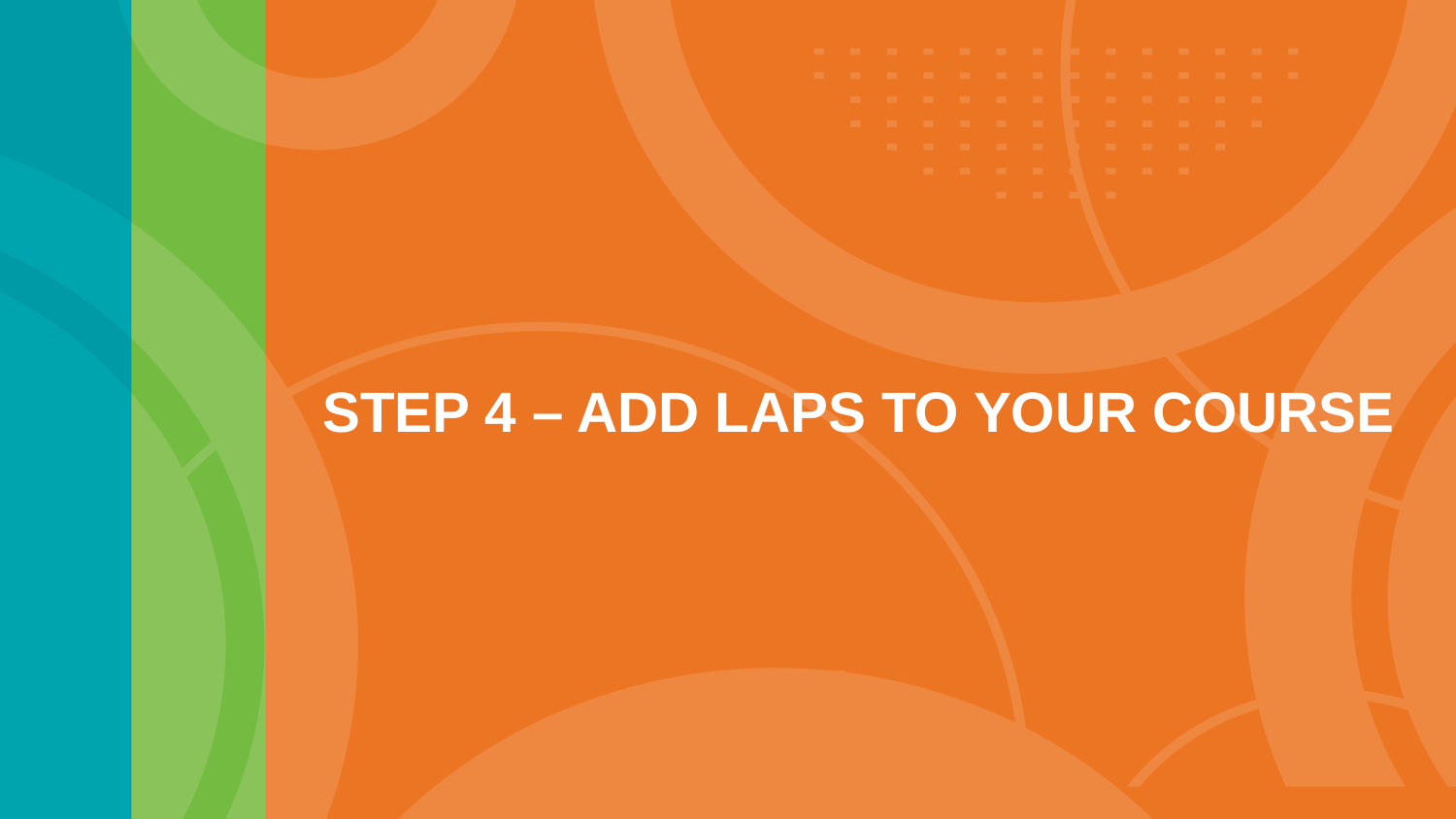

STEP 4 – ADD LAPS TO YOUR COURSE